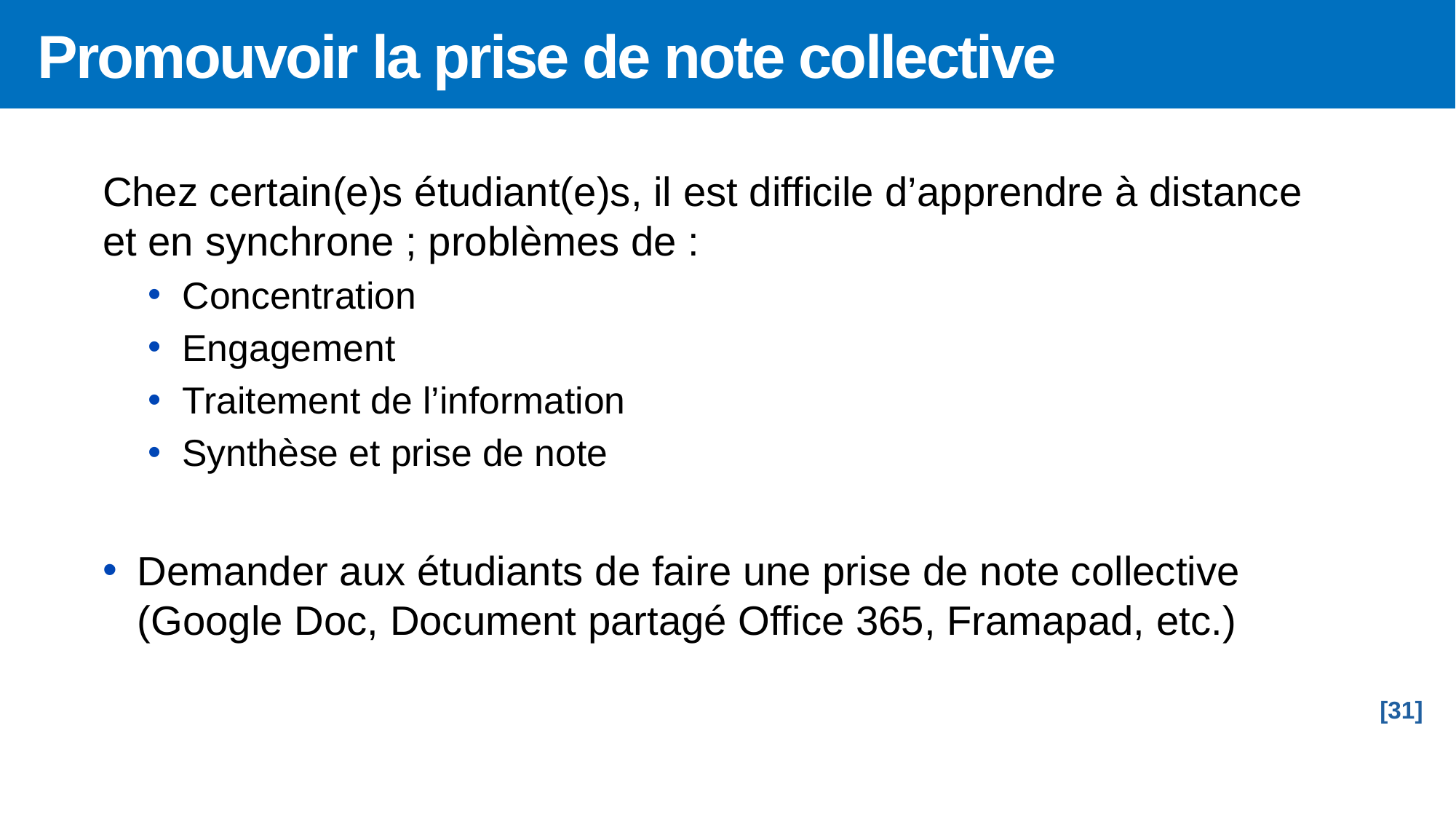

# Promouvoir la prise de note collective
Chez certain(e)s étudiant(e)s, il est difficile d’apprendre à distance et en synchrone ; problèmes de :
Concentration
Engagement
Traitement de l’information
Synthèse et prise de note

Demander aux étudiants de faire une prise de note collective (Google Doc, Document partagé Office 365, Framapad, etc.)

[31]